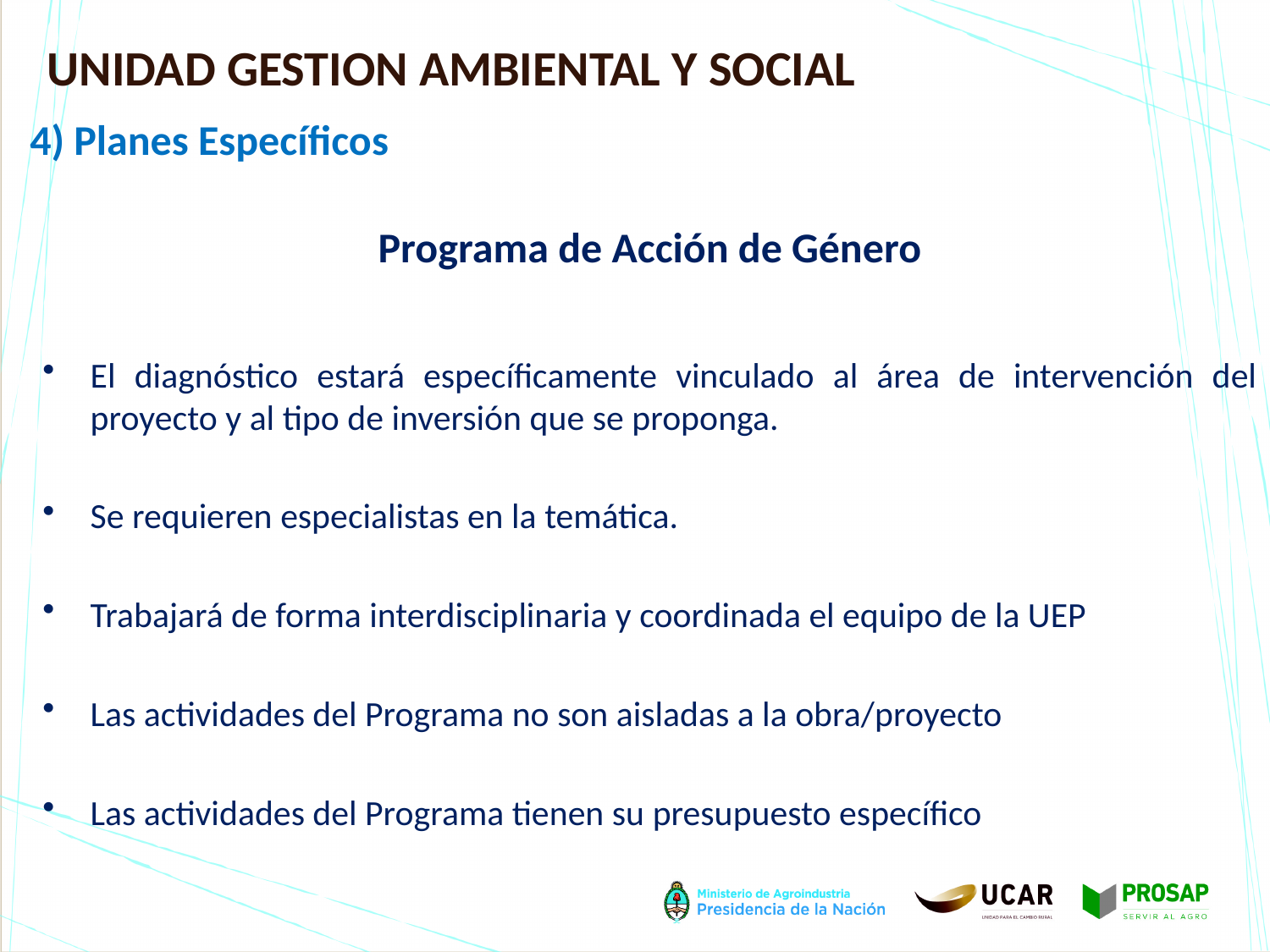

UNIDAD GESTION AMBIENTAL Y SOCIAL
4) Planes Específicos
# Programa de Acción de Género
El diagnóstico estará específicamente vinculado al área de intervención del proyecto y al tipo de inversión que se proponga.

Se requieren especialistas en la temática.

Trabajará de forma interdisciplinaria y coordinada el equipo de la UEP

Las actividades del Programa no son aisladas a la obra/proyecto

Las actividades del Programa tienen su presupuesto específico